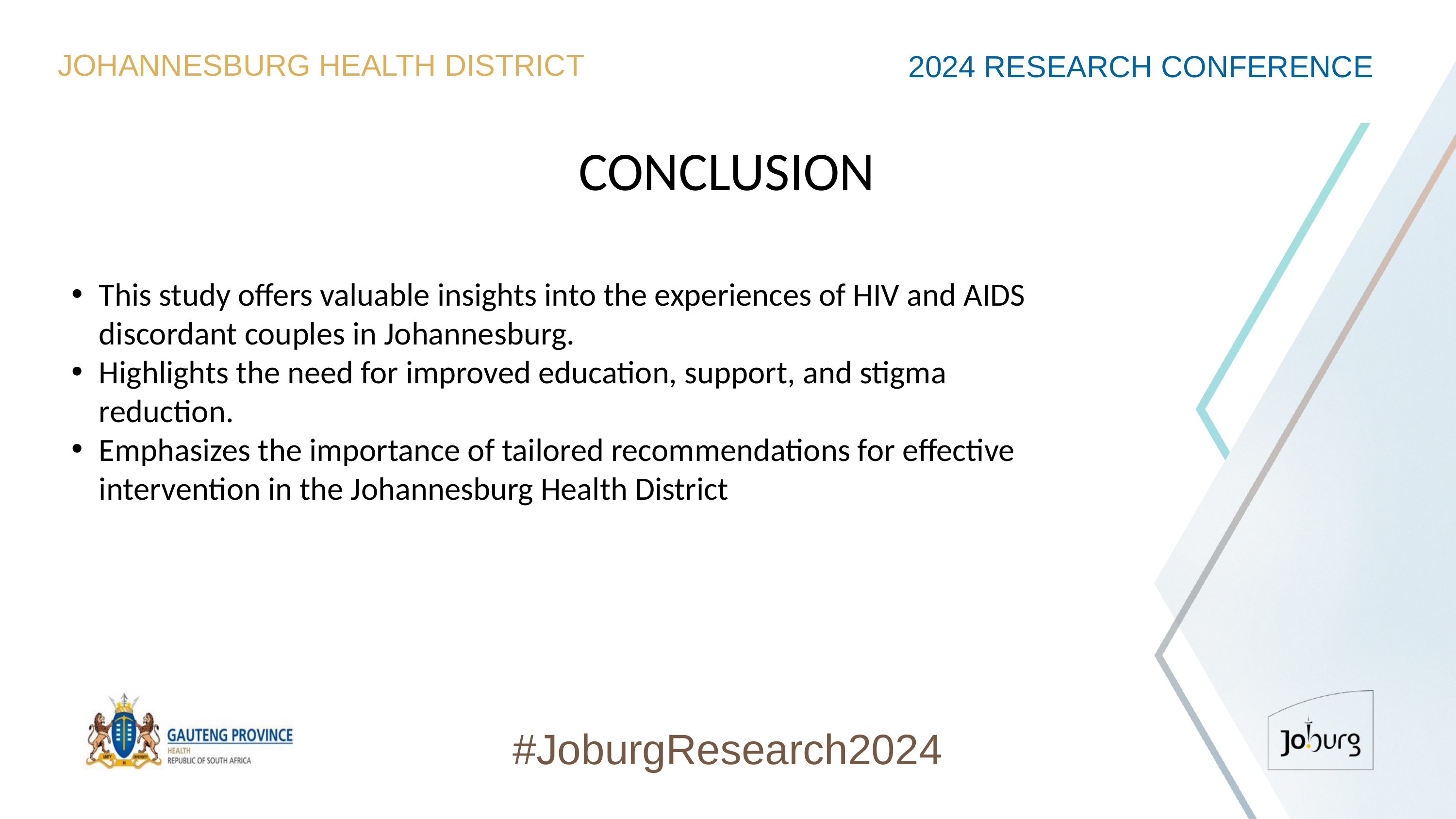

JOHANNESBURG HEALTH DISTRICT
2024 RESEARCH CONFERENCE
# CONCLUSION

This study offers valuable insights into the experiences of HIV and AIDS discordant couples in Johannesburg.
Highlights the need for improved education, support, and stigma reduction.
Emphasizes the importance of tailored recommendations for effective intervention in the Johannesburg Health District

#JoburgResearch2024